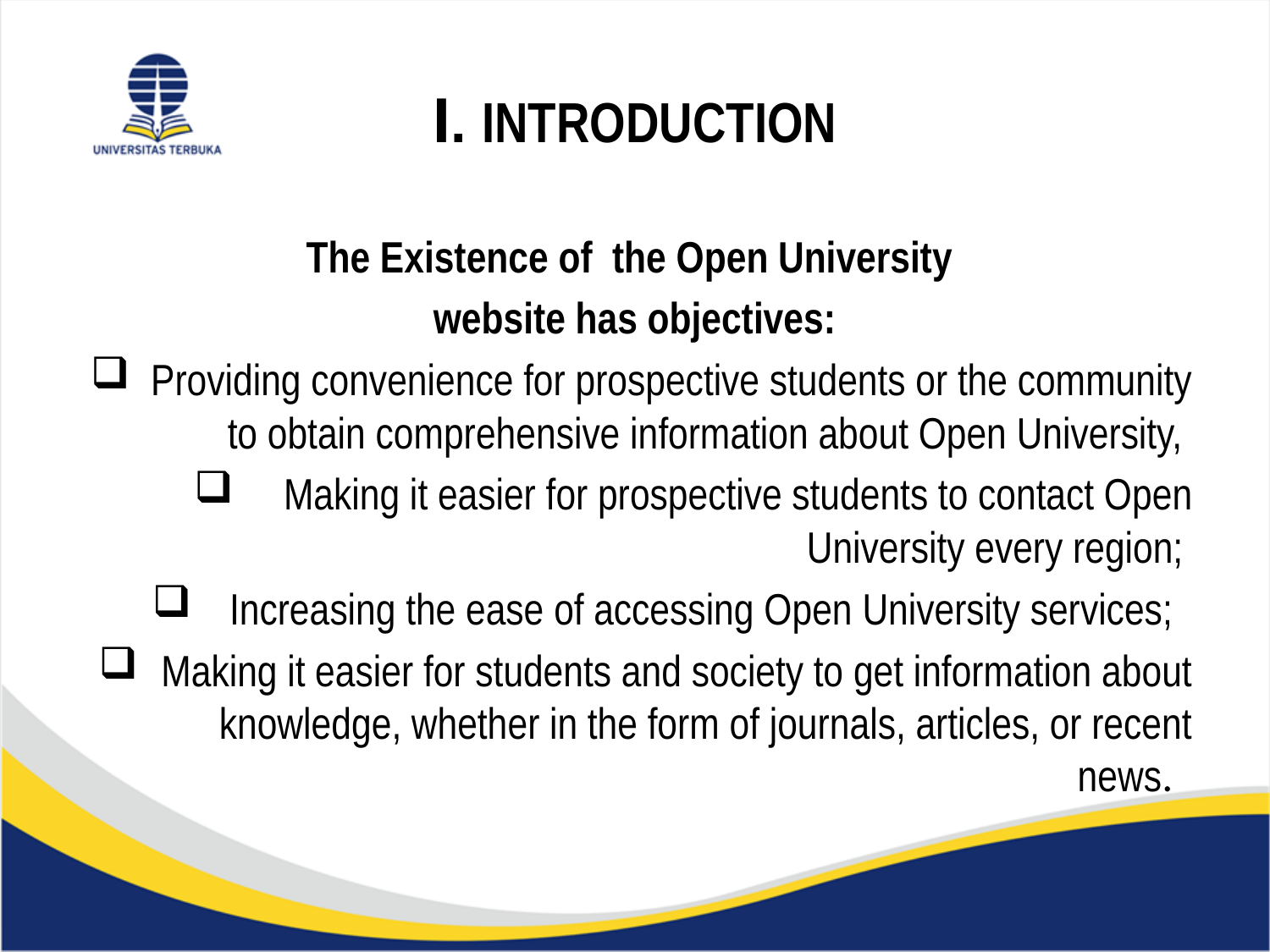

# I. INTRODUCTION
The Existence of  the Open University
website has objectives:
Providing convenience for prospective students or the community to obtain comprehensive information about Open University,
Making it easier for prospective students to contact Open University every region;
Increasing the ease of accessing Open University services;
Making it easier for students and society to get information about knowledge, whether in the form of journals, articles, or recent news.